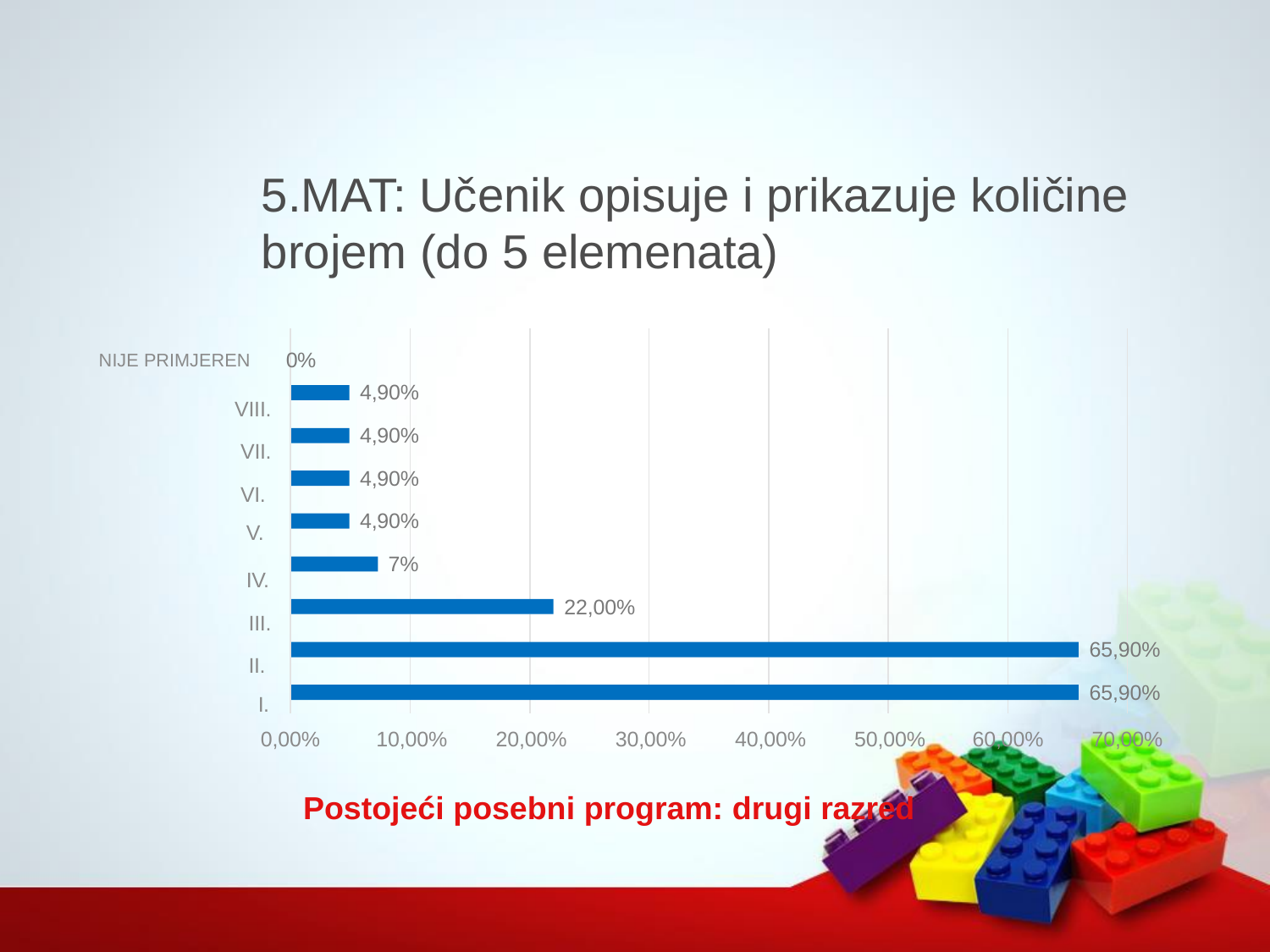

# 5.MAT: Učenik opisuje i prikazuje količine
brojem (do 5 elemenata)

NIJE PRIMJEREN  0%
VIII. VII. VI.
V.
IV. III. II.
I.
4,90%

4,90%

4,90%
4,90%

7%

22,00%

65,90%
65,90%

0,00%	10,00%	20,00%	30,00%	40,00%	50,00%

Postojeći posebni program: drugi razred
60,00%
70,00%